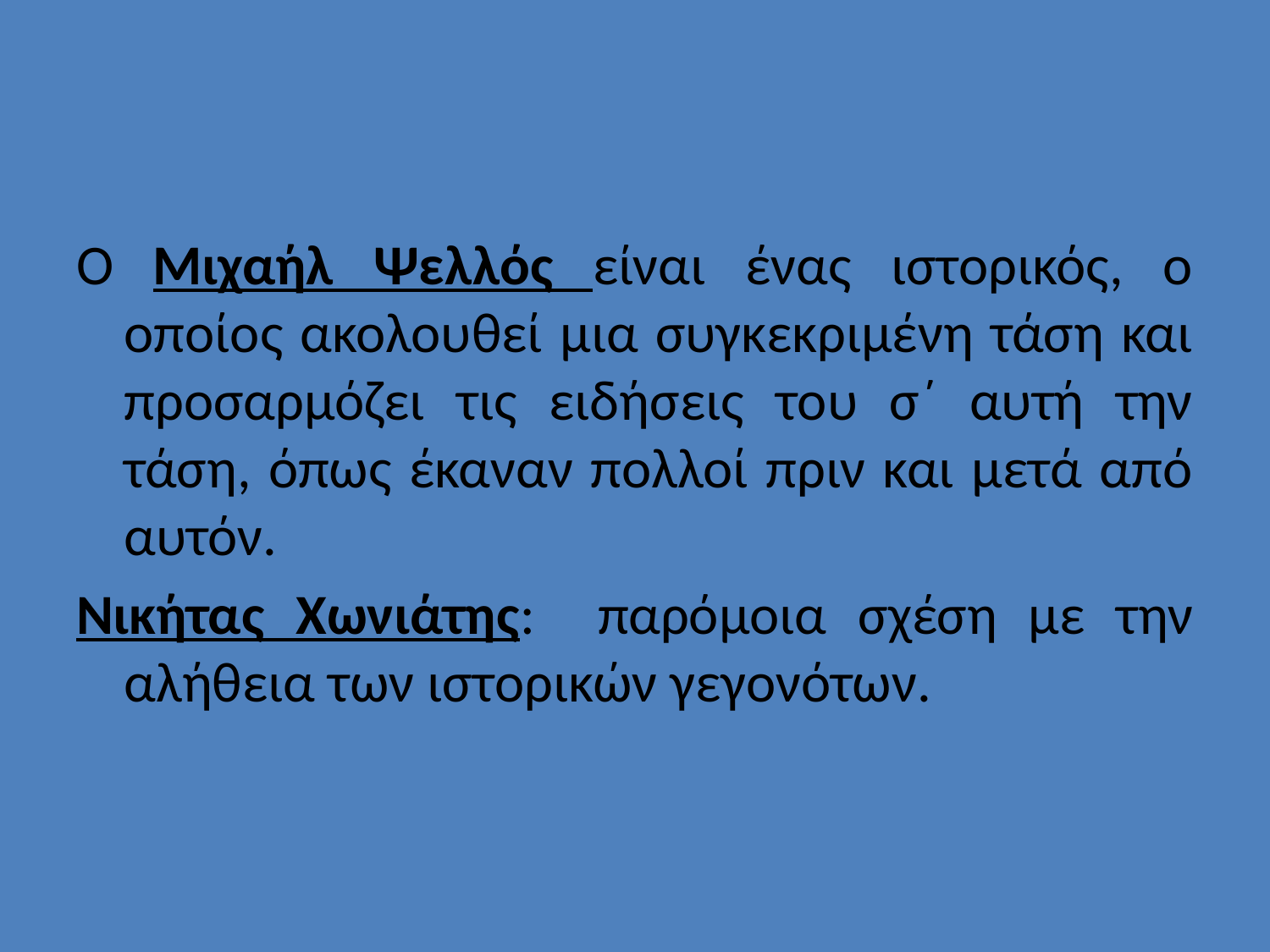

#
Ο Μιχαήλ Ψελλός είναι ένας ιστορικός, ο οποίος ακολουθεί μια συγκεκριμένη τάση και προσαρμόζει τις ειδήσεις του σ΄ αυτή την τάση, όπως έκαναν πολλοί πριν και μετά από αυτόν.
Νικήτας Χωνιάτης:  παρόμοια σχέση με την αλήθεια των ιστορικών γεγονότων.